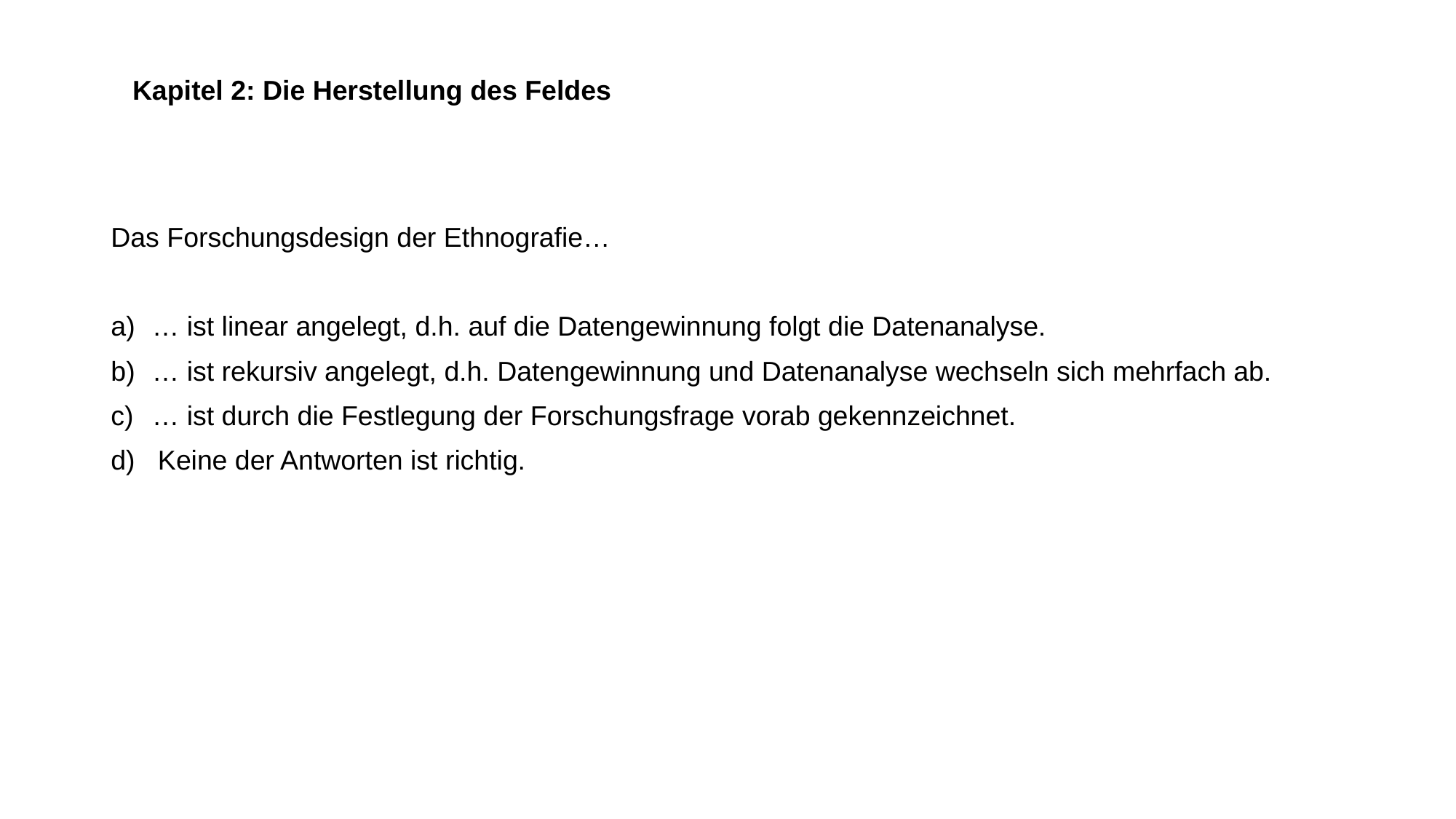

# Kapitel 2: Die Herstellung des Feldes
Das Forschungsdesign der Ethnografie…

… ist linear angelegt, d.h. auf die Datengewinnung folgt die Datenanalyse.
… ist rekursiv angelegt, d.h. Datengewinnung und Datenanalyse wechseln sich mehrfach ab.
… ist durch die Festlegung der Forschungsfrage vorab gekennzeichnet.
d)   Keine der Antworten ist richtig.